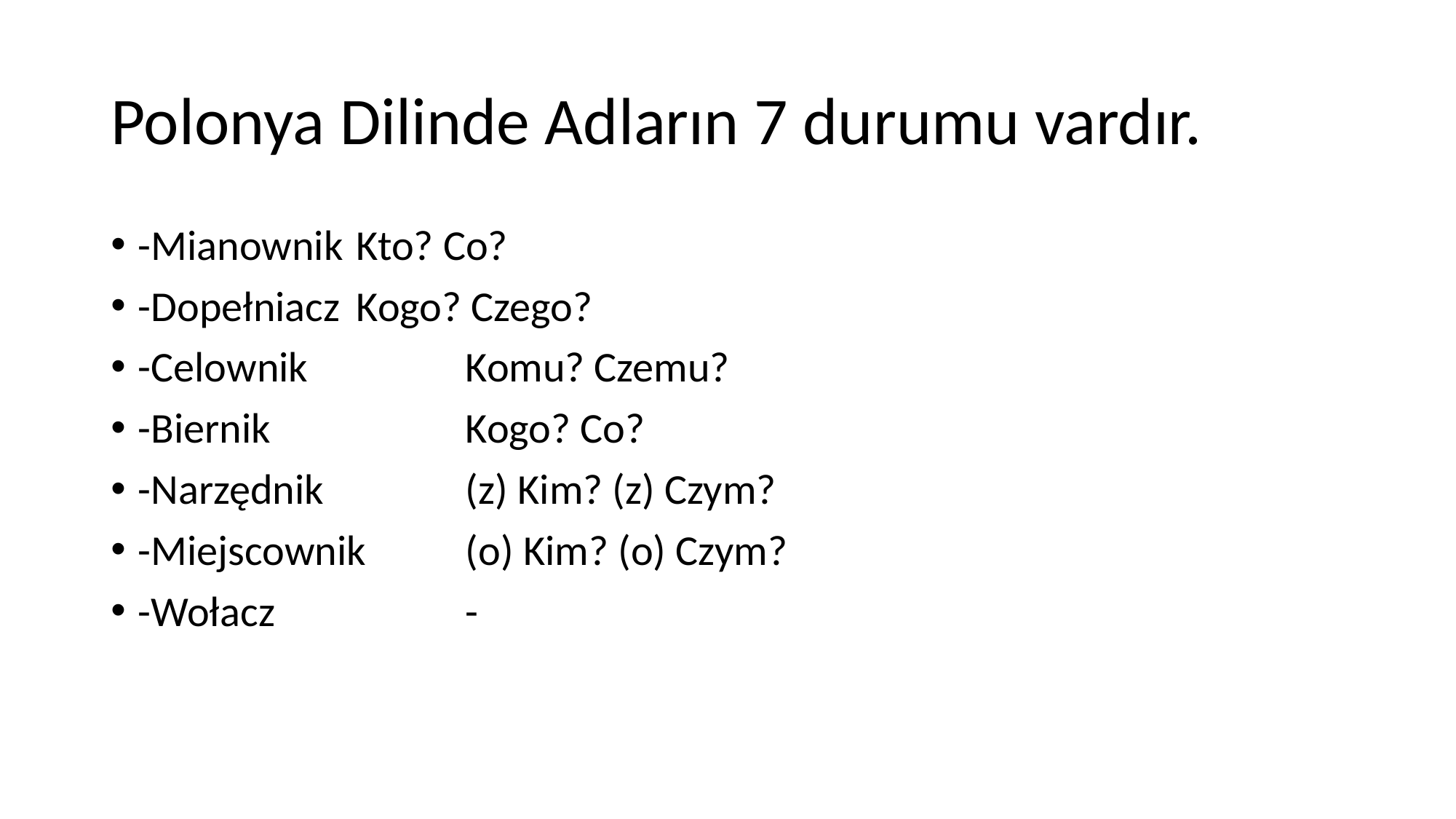

# Polonya Dilinde Adların 7 durumu vardır.
-Mianownik	Kto? Co?
-Dopełniacz	Kogo? Czego?
-Celownik		Komu? Czemu?
-Biernik		Kogo? Co?
-Narzędnik		(z) Kim? (z) Czym?
-Miejscownik	(o) Kim? (o) Czym?
-Wołacz		-